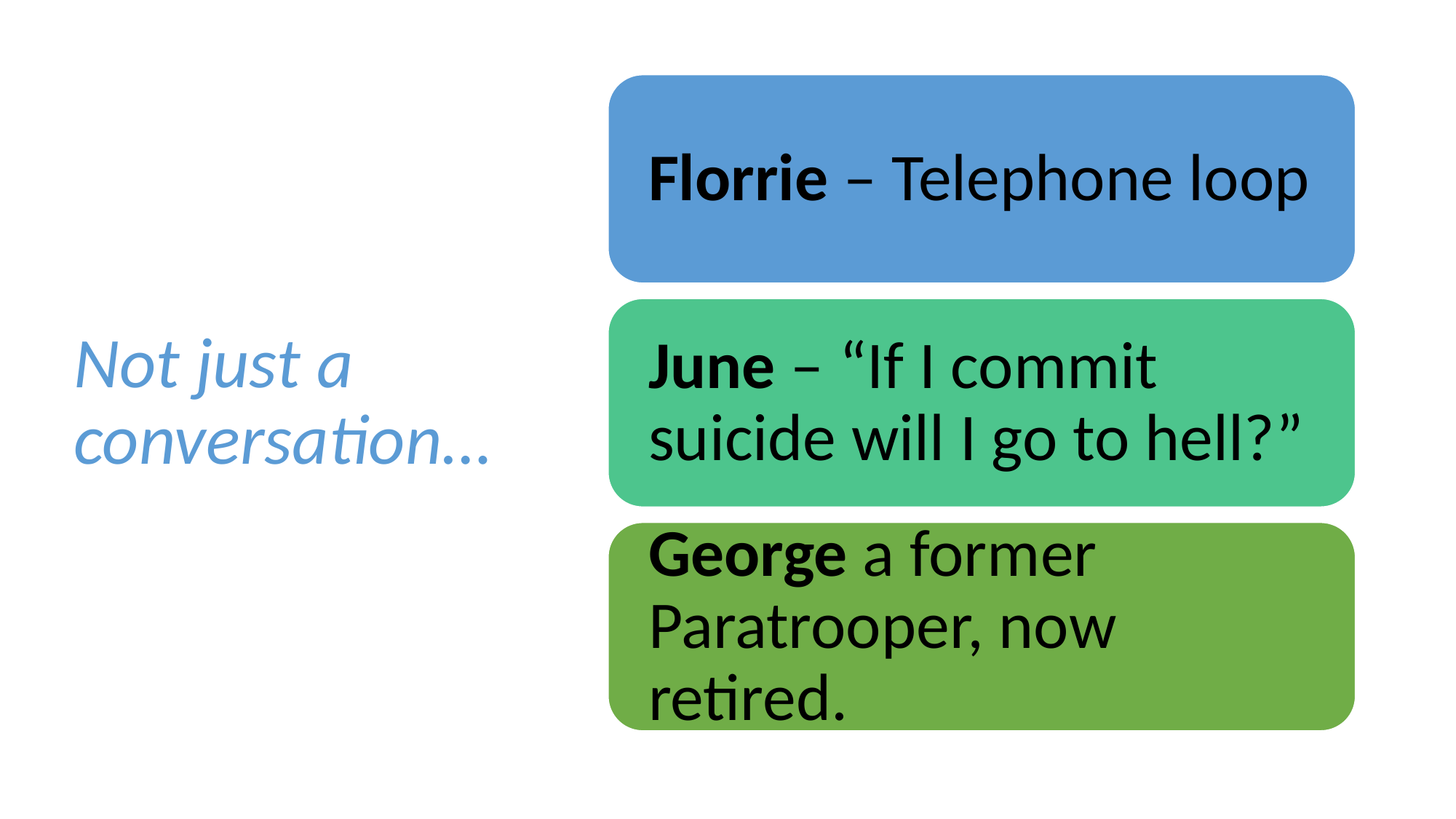

# Not just a conversation…
Florrie – Telephone loop
June – “If I commit suicide will I go to hell?”
George a former Paratrooper, now retired.